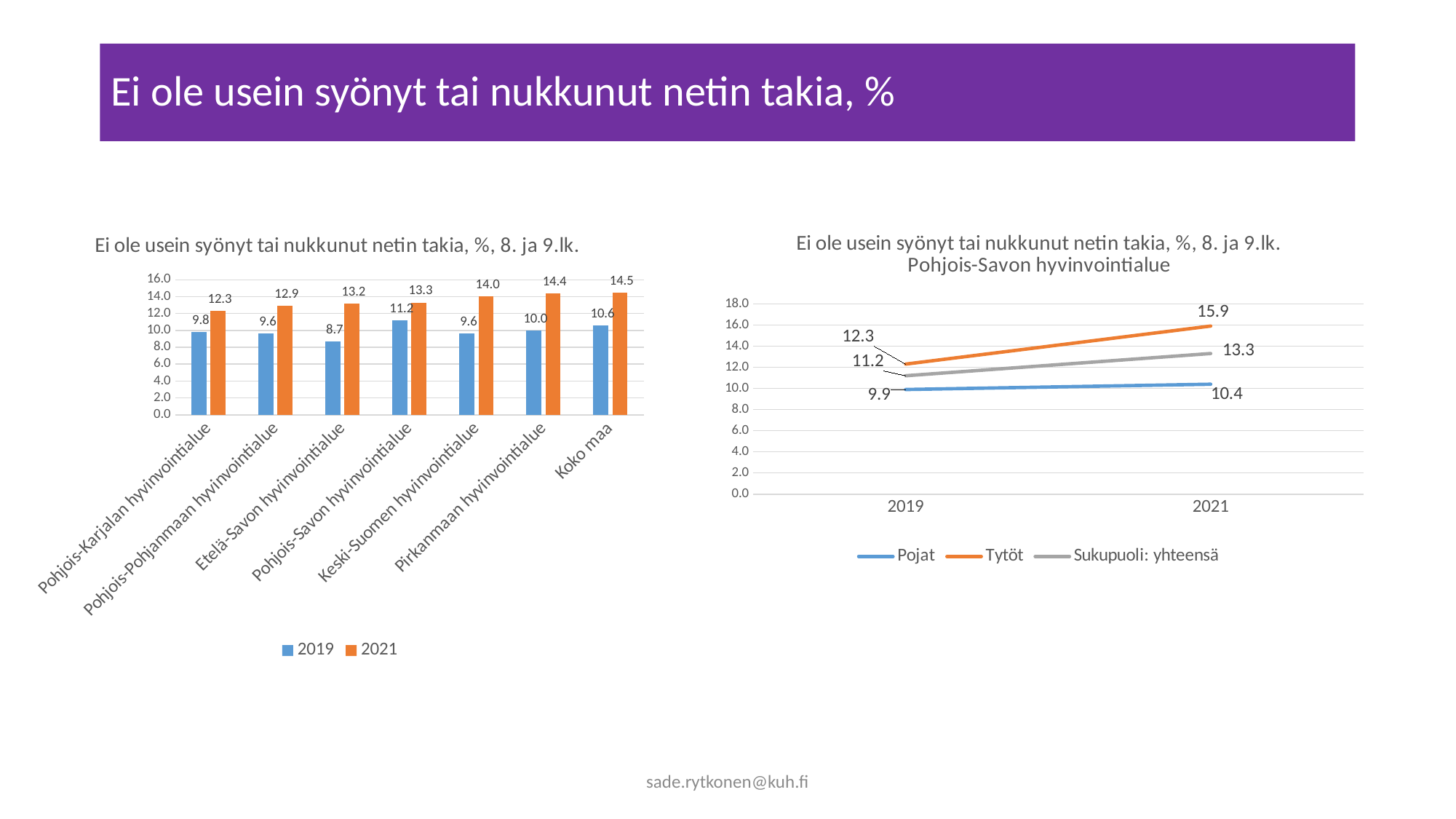

# Ei ole usein syönyt tai nukkunut netin takia, %

### Chart: Ei ole usein syönyt tai nukkunut netin takia, %, 8. ja 9.lk.

| Category | 2019 | 2021 |
|---|---|---|
| Pohjois-Karjalan hyvinvointialue | 9.8 | 12.3 |
| Pohjois-Pohjanmaan hyvinvointialue | 9.6 | 12.9 |
| Etelä-Savon hyvinvointialue | 8.7 | 13.2 |
| Pohjois-Savon hyvinvointialue | 11.2 | 13.3 |
| Keski-Suomen hyvinvointialue | 9.6 | 14.0 |
| Pirkanmaan hyvinvointialue | 10.0 | 14.4 |
| Koko maa | 10.6 | 14.5 |

### Chart: Ei ole usein syönyt tai nukkunut netin takia, %, 8. ja 9.lk. Pohjois-Savon hyvinvointialue

| Category | Pojat | Tytöt | Sukupuoli: yhteensä |
|---|---|---|---|
| 2019 | 9.9 | 12.3 | 11.2 |
| 2021 | 10.4 | 15.9 | 13.3 |
sade.rytkonen@kuh.fi